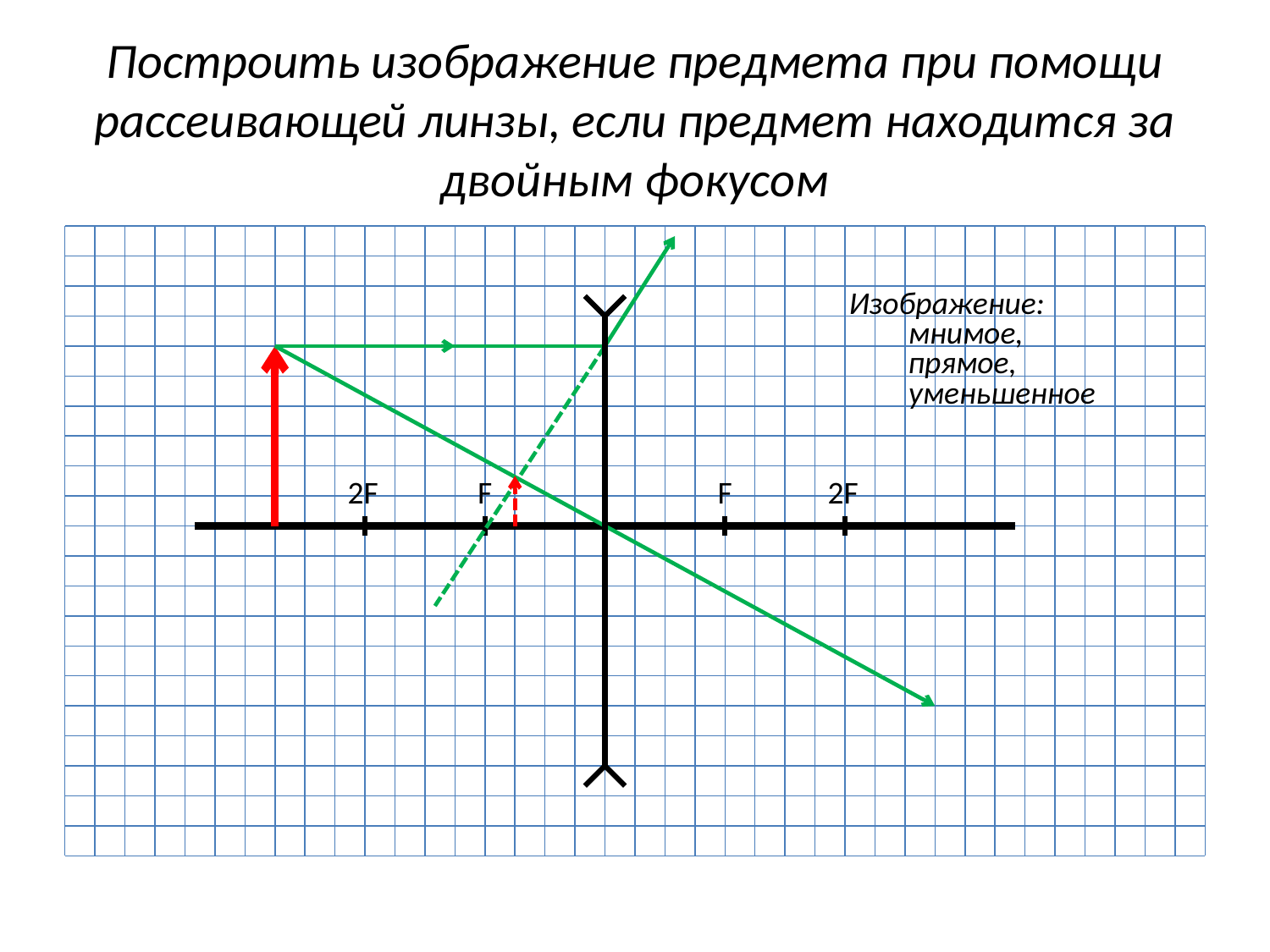

# Построить изображение предмета при помощи рассеивающей линзы, если предмет находится за двойным фокусом
Изображение:
мнимое,
прямое,
уменьшенное
2F
F
F
2F